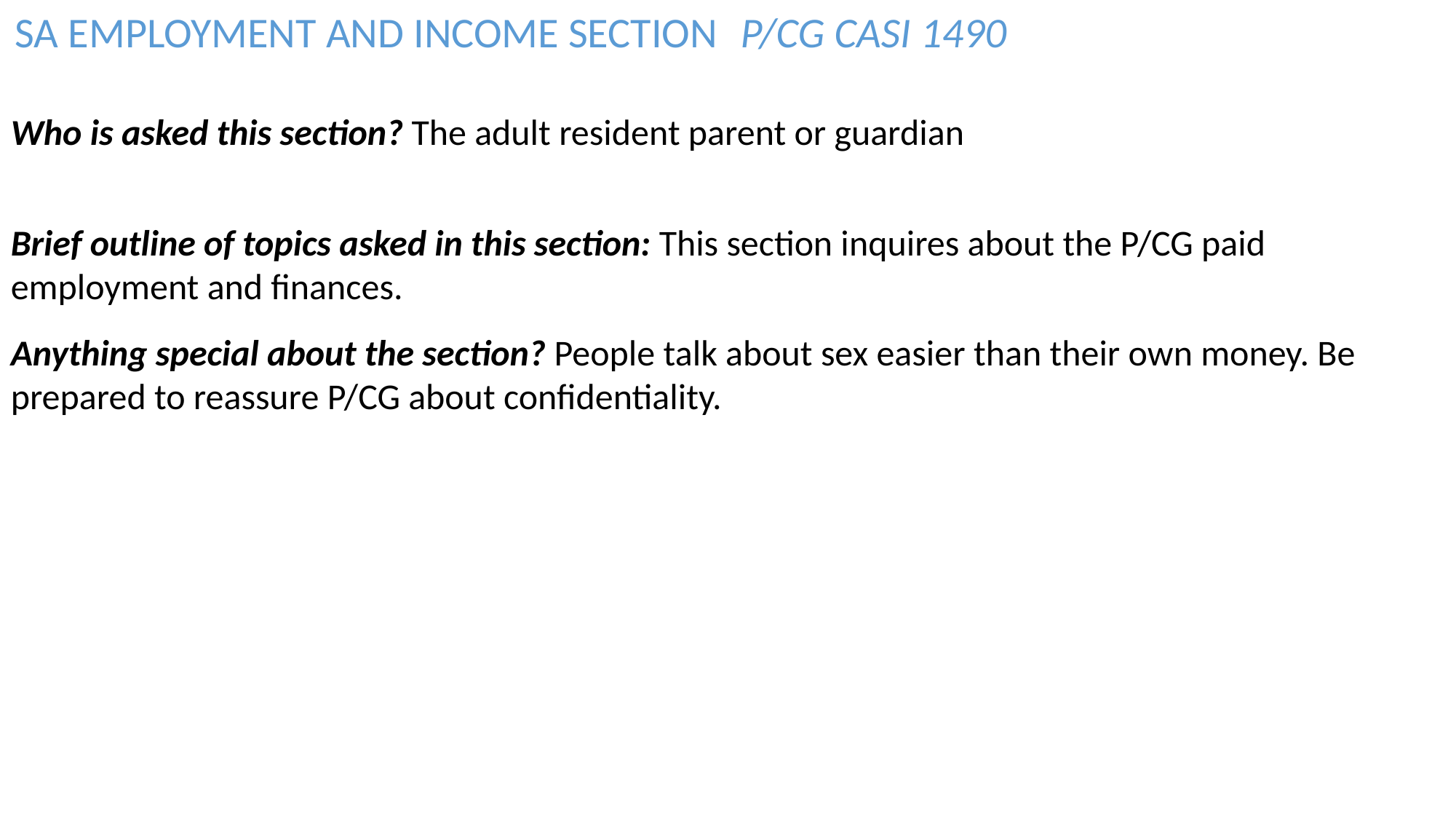

SA EMPLOYMENT AND INCOME SECTION
P/CG CASI 1490
Who is asked this section? The adult resident parent or guardian

Brief outline of topics asked in this section: This section inquires about the P/CG paid employment and finances.
Anything special about the section? People talk about sex easier than their own money. Be prepared to reassure P/CG about confidentiality.